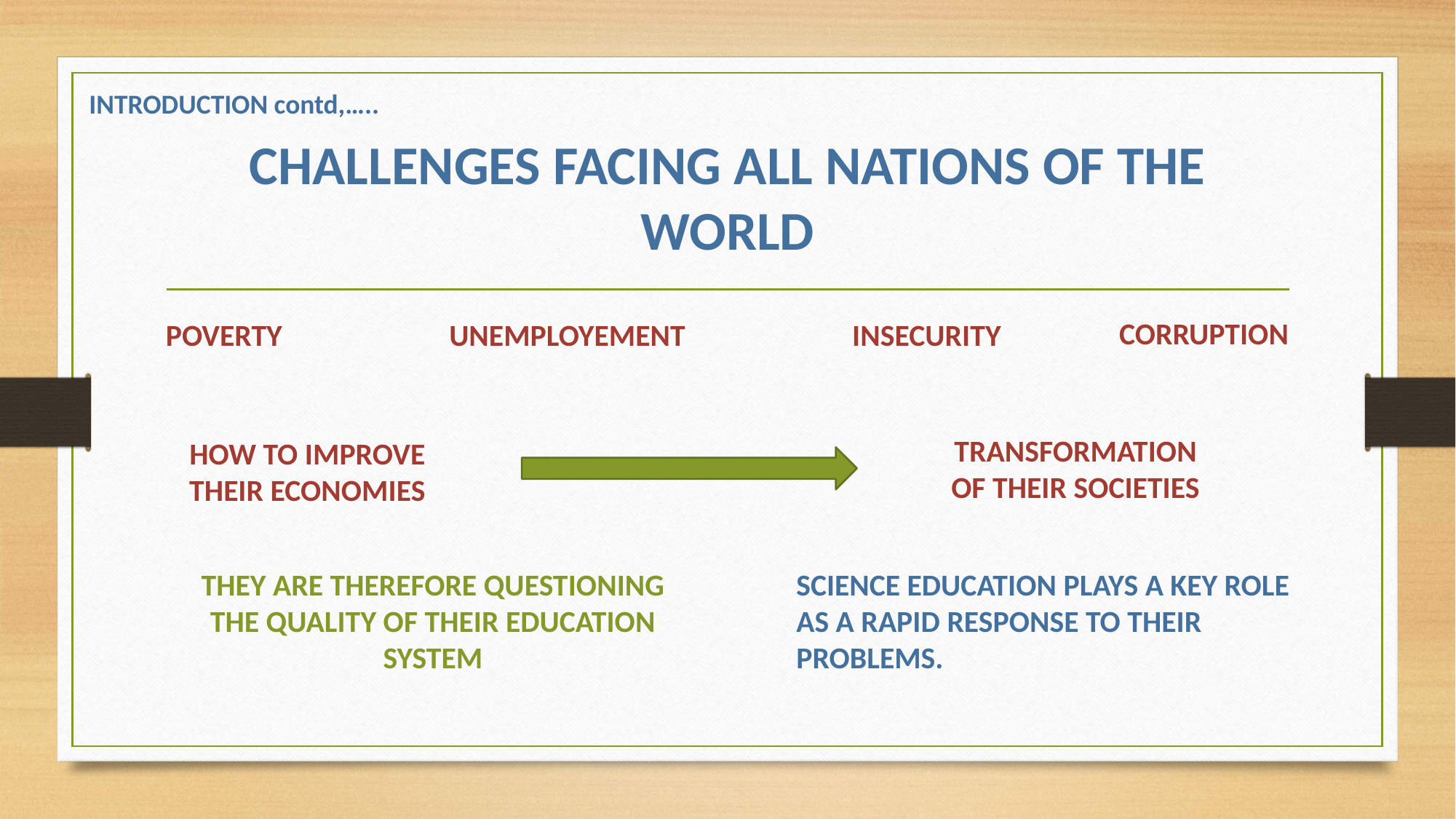

INTRODUCTION contd,…..
# CHALLENGES FACING ALL NATIONS OF THE WORLD
CORRUPTION
POVERTY
UNEMPLOYEMENT
INSECURITY
TRANSFORMATION OF THEIR SOCIETIES
HOW TO IMPROVE THEIR ECONOMIES

THEY ARE THEREFORE QUESTIONING THE QUALITY OF THEIR EDUCATION SYSTEM
SCIENCE EDUCATION PLAYS A KEY ROLE AS A RAPID RESPONSE TO THEIR PROBLEMS.